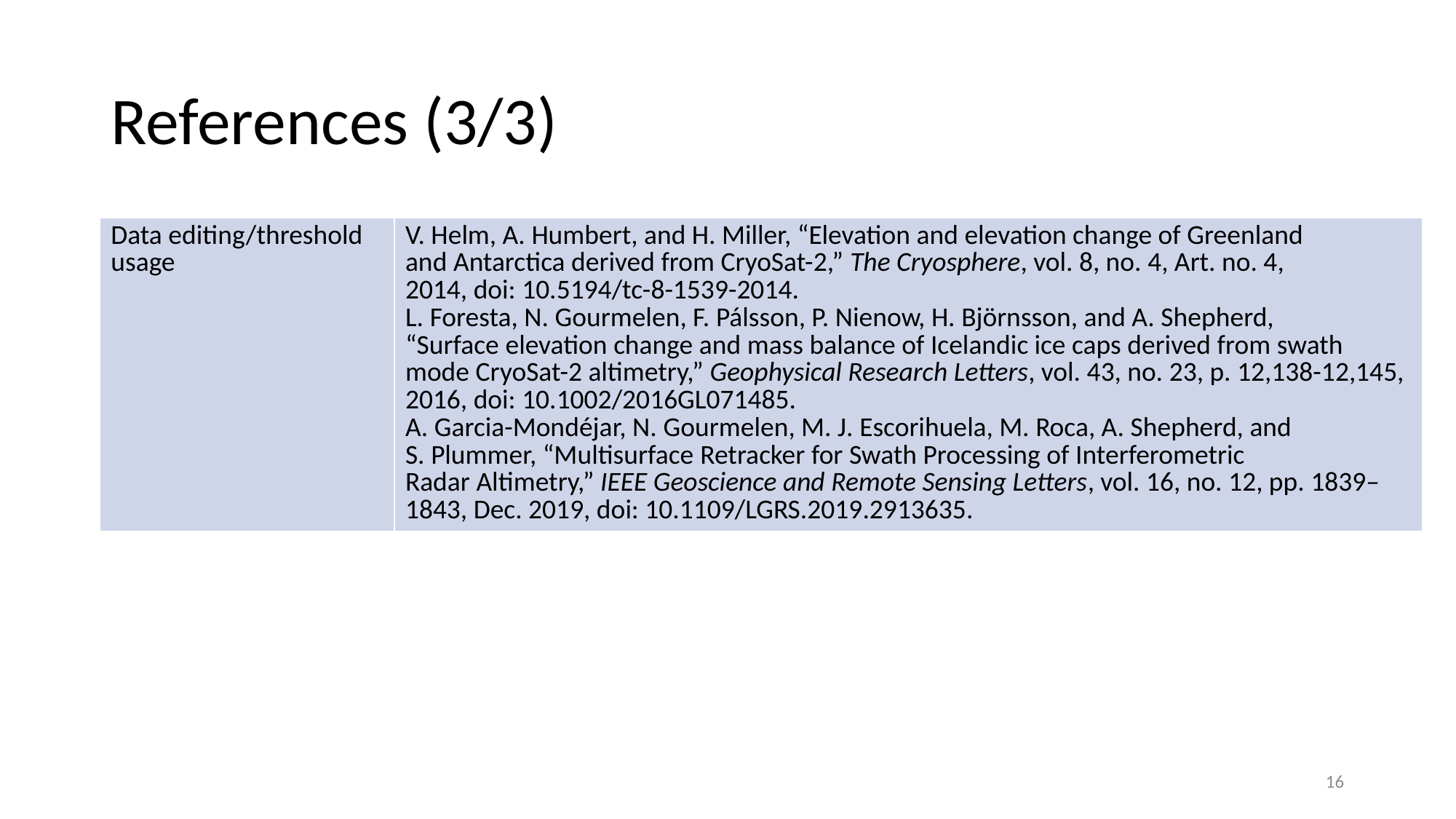

# References (3/3)
| Data editing/threshold usage | V. Helm, A. Humbert, and H. Miller, “Elevation and elevation change of Greenland and Antarctica derived from CryoSat-2,” The Cryosphere, vol. 8, no. 4, Art. no. 4, 2014, doi: 10.5194/tc-8-1539-2014. L. Foresta, N. Gourmelen, F. Pálsson, P. Nienow, H. Björnsson, and A. Shepherd, “Surface elevation change and mass balance of Icelandic ice caps derived from swath mode CryoSat-2 altimetry,” Geophysical Research Letters, vol. 43, no. 23, p. 12,138-12,145, 2016, doi: 10.1002/2016GL071485. A. Garcia-Mondéjar, N. Gourmelen, M. J. Escorihuela, M. Roca, A. Shepherd, and S. Plummer, “Multisurface Retracker for Swath Processing of Interferometric Radar Altimetry,” IEEE Geoscience and Remote Sensing Letters, vol. 16, no. 12, pp. 1839–1843, Dec. 2019, doi: 10.1109/LGRS.2019.2913635. |
| --- | --- |
16